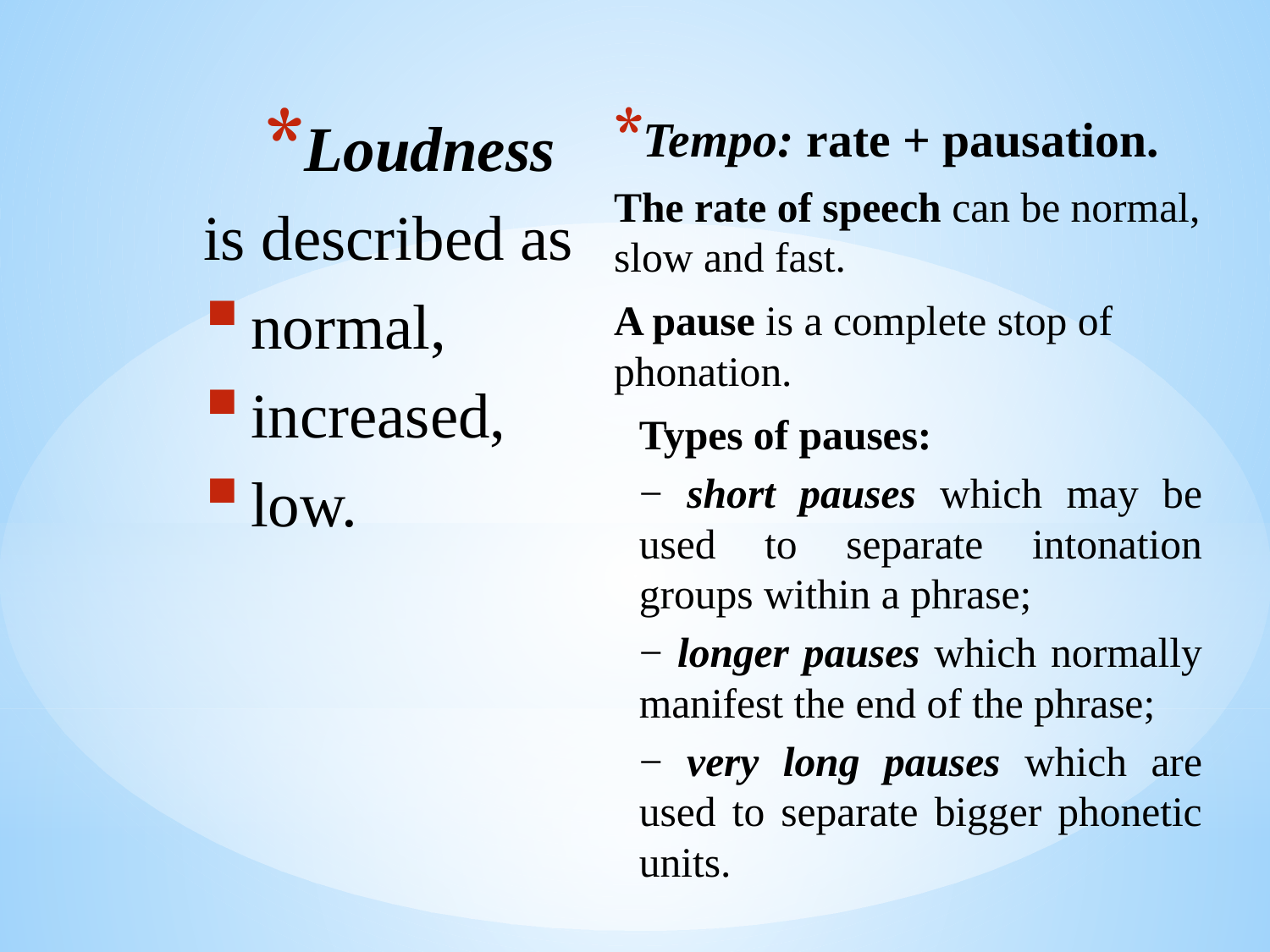

Loudness
is described as
normal,
increased,
low.

Tempo: rate + pausation.
The rate of speech can be normal, slow and fast.
A pause is a complete stop of phonation.
Types of pauses:
− short pauses which may be used to separate intonation groups within a phrase;
− longer pauses which normally manifest the end of the phrase;
− very long pauses which are used to separate bigger phonetic units.